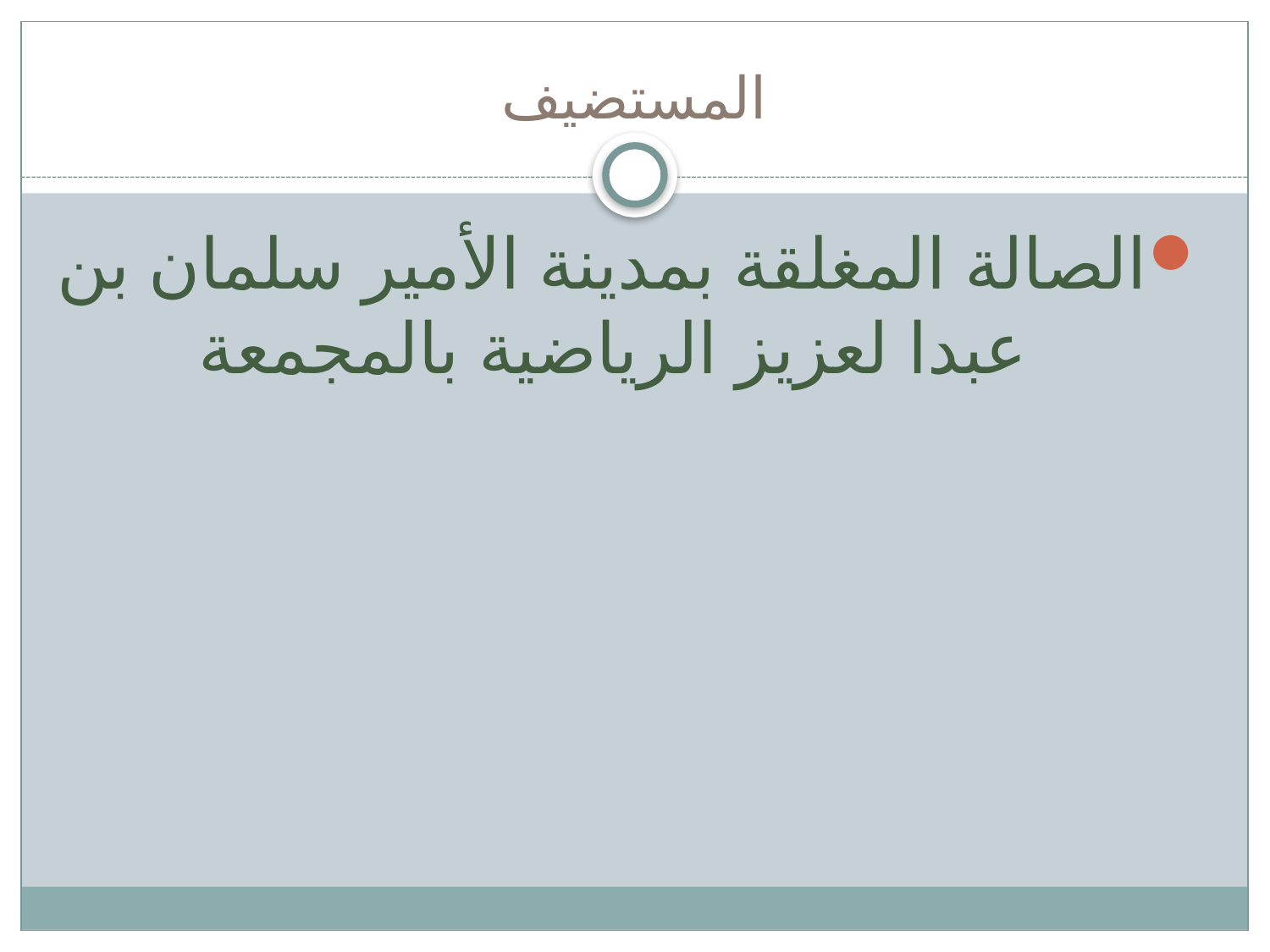

# المستضيف
الصالة المغلقة بمدينة الأمير سلمان بن عبدا لعزيز الرياضية بالمجمعة